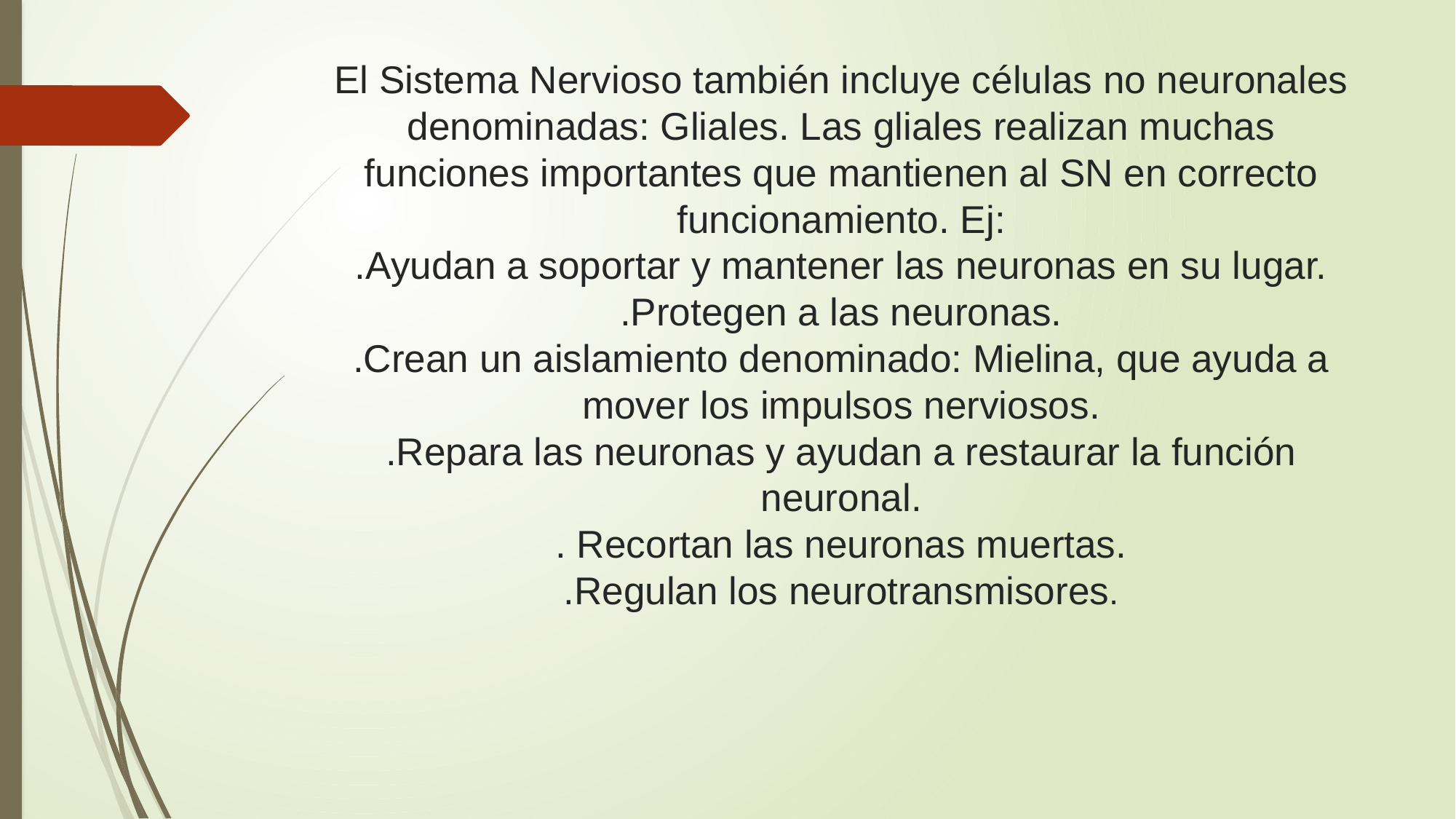

# El Sistema Nervioso también incluye células no neuronales denominadas: Gliales. Las gliales realizan muchas funciones importantes que mantienen al SN en correcto funcionamiento. Ej: .Ayudan a soportar y mantener las neuronas en su lugar. .Protegen a las neuronas. .Crean un aislamiento denominado: Mielina, que ayuda a mover los impulsos nerviosos. .Repara las neuronas y ayudan a restaurar la función neuronal. . Recortan las neuronas muertas. .Regulan los neurotransmisores.